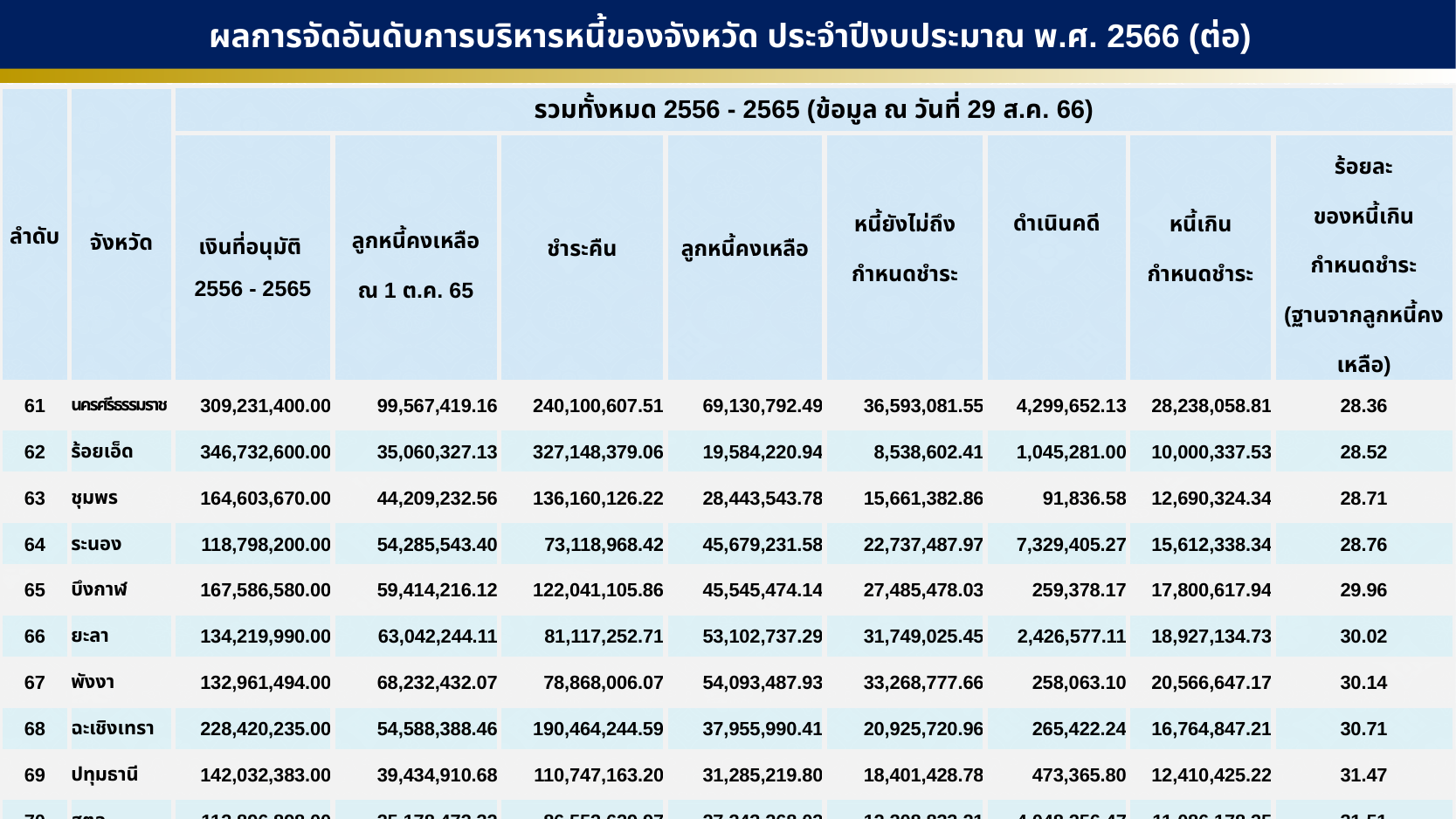

ผลการจัดอันดับการบริหารหนี้ของจังหวัด ประจำปีงบประมาณ พ.ศ. 2566 (ต่อ)
| ลำดับ | จังหวัด | รวมทั้งหมด 2556 - 2565 (ข้อมูล ณ วันที่ 29 ส.ค. 66) |  |  |  |  |  |  |  |
| --- | --- | --- | --- | --- | --- | --- | --- | --- | --- |
|  |  | เงินที่อนุมัติ 2556 - 2565 | ลูกหนี้คงเหลือ ณ 1 ต.ค. 65 | ชำระคืน | ลูกหนี้คงเหลือ | หนี้ยังไม่ถึง กำหนดชำระ | ดำเนินคดี | หนี้เกิน กำหนดชำระ | ร้อยละ ของหนี้เกิน กำหนดชำระ (ฐานจากลูกหนี้คงเหลือ) |
| 61 | นครศรีธรรมราช | 309,231,400.00 | 99,567,419.16 | 240,100,607.51 | 69,130,792.49 | 36,593,081.55 | 4,299,652.13 | 28,238,058.81 | 28.36 |
| 62 | ร้อยเอ็ด | 346,732,600.00 | 35,060,327.13 | 327,148,379.06 | 19,584,220.94 | 8,538,602.41 | 1,045,281.00 | 10,000,337.53 | 28.52 |
| 63 | ชุมพร | 164,603,670.00 | 44,209,232.56 | 136,160,126.22 | 28,443,543.78 | 15,661,382.86 | 91,836.58 | 12,690,324.34 | 28.71 |
| 64 | ระนอง | 118,798,200.00 | 54,285,543.40 | 73,118,968.42 | 45,679,231.58 | 22,737,487.97 | 7,329,405.27 | 15,612,338.34 | 28.76 |
| 65 | บึงกาฬ | 167,586,580.00 | 59,414,216.12 | 122,041,105.86 | 45,545,474.14 | 27,485,478.03 | 259,378.17 | 17,800,617.94 | 29.96 |
| 66 | ยะลา | 134,219,990.00 | 63,042,244.11 | 81,117,252.71 | 53,102,737.29 | 31,749,025.45 | 2,426,577.11 | 18,927,134.73 | 30.02 |
| 67 | พังงา | 132,961,494.00 | 68,232,432.07 | 78,868,006.07 | 54,093,487.93 | 33,268,777.66 | 258,063.10 | 20,566,647.17 | 30.14 |
| 68 | ฉะเชิงเทรา | 228,420,235.00 | 54,588,388.46 | 190,464,244.59 | 37,955,990.41 | 20,925,720.96 | 265,422.24 | 16,764,847.21 | 30.71 |
| 69 | ปทุมธานี | 142,032,383.00 | 39,434,910.68 | 110,747,163.20 | 31,285,219.80 | 18,401,428.78 | 473,365.80 | 12,410,425.22 | 31.47 |
| 70 | สตูล | 113,896,898.00 | 35,178,473.32 | 86,553,629.97 | 27,343,268.03 | 12,208,833.21 | 4,048,256.47 | 11,086,178.35 | 31.51 |